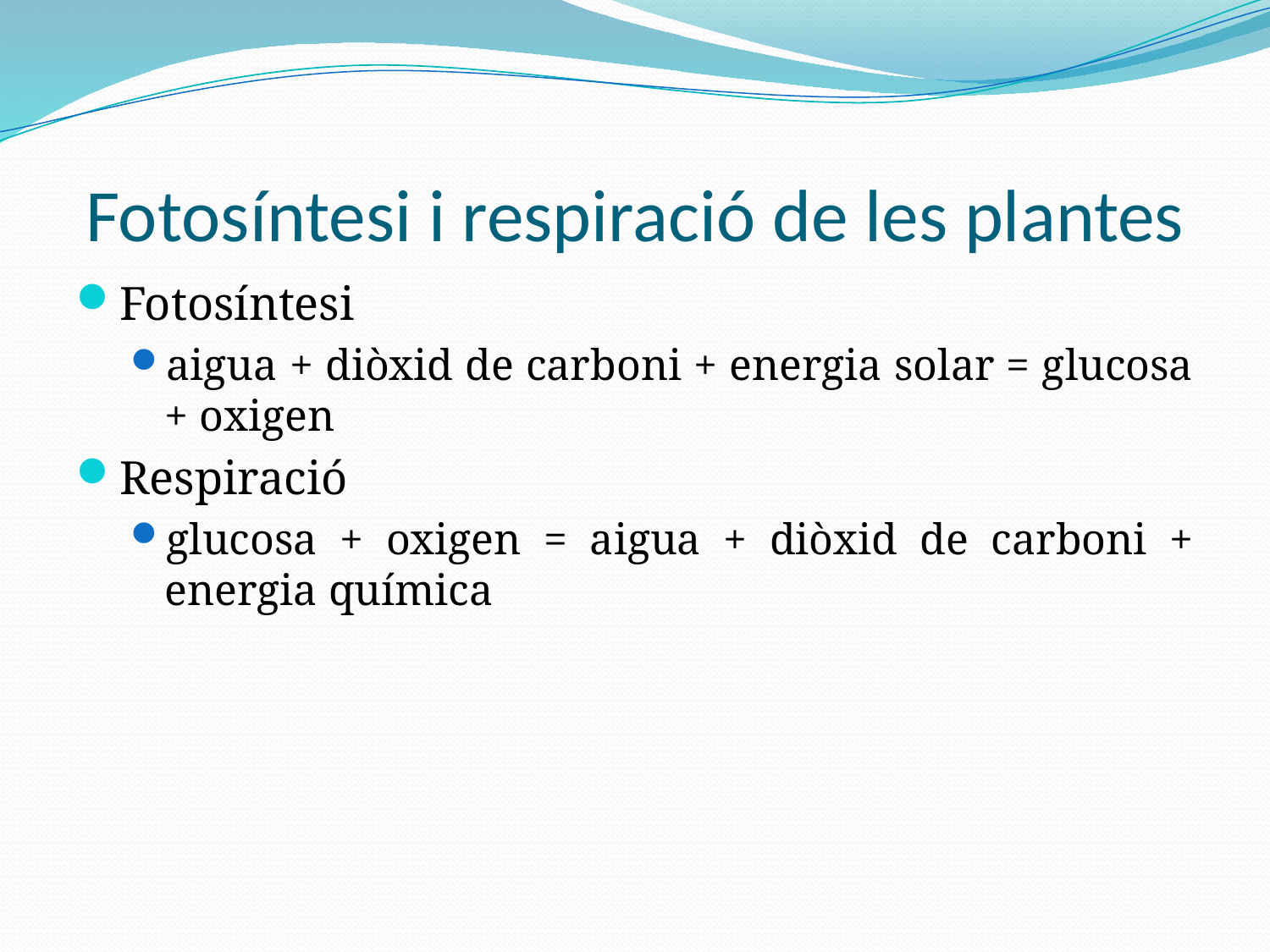

# Fotosíntesi i respiració de les plantes
Fotosíntesi
aigua + diòxid de carboni + energia solar = glucosa + oxigen
Respiració
glucosa + oxigen = aigua + diòxid de carboni + energia química